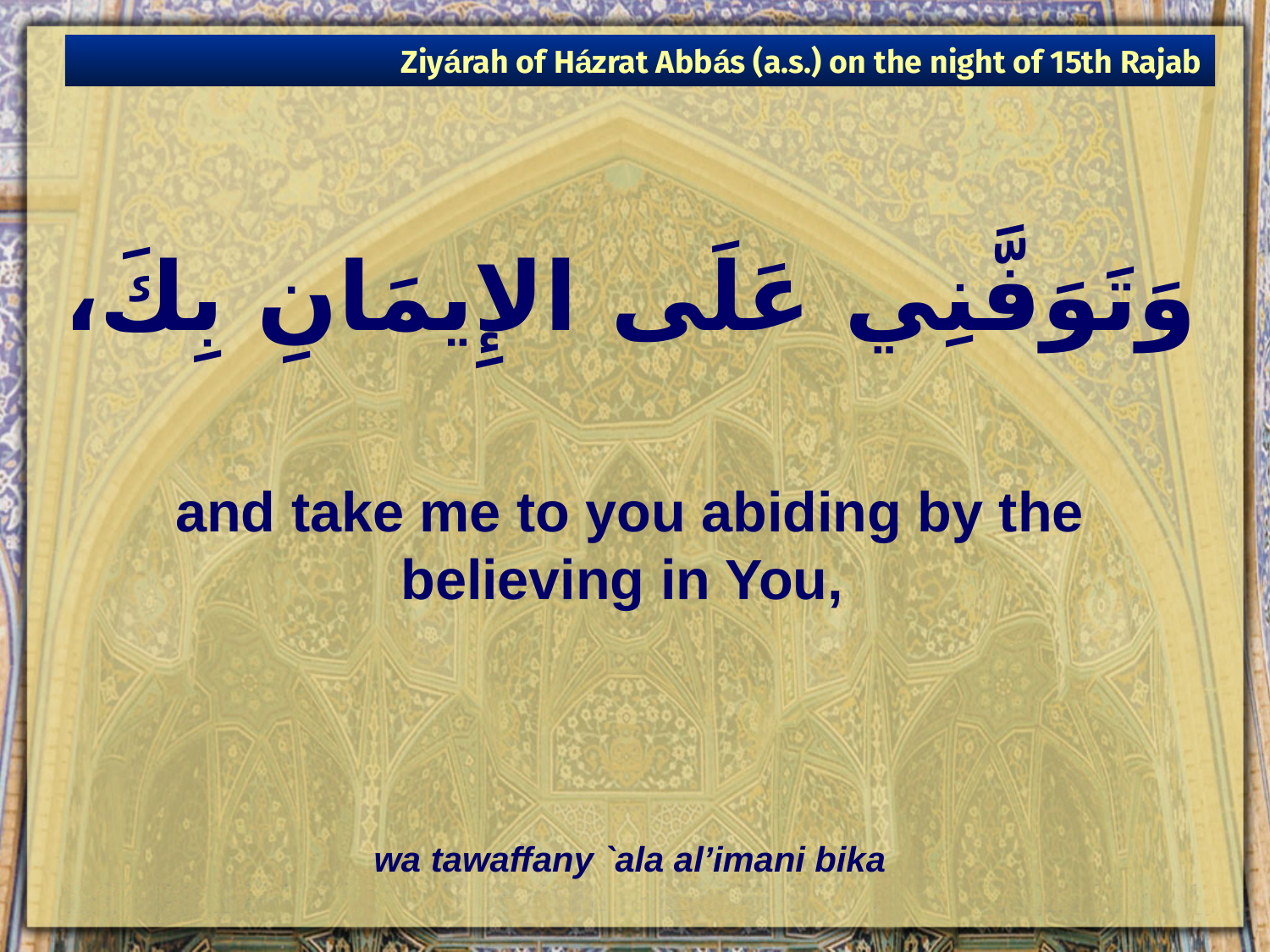

Ziyárah of Házrat Abbás (a.s.) on the night of 15th Rajab
# وَتَوَفَّنِي عَلَى الإِيمَانِ بِكَ،
and take me to you abiding by the believing in You,
wa tawaffany `ala al’imani bika